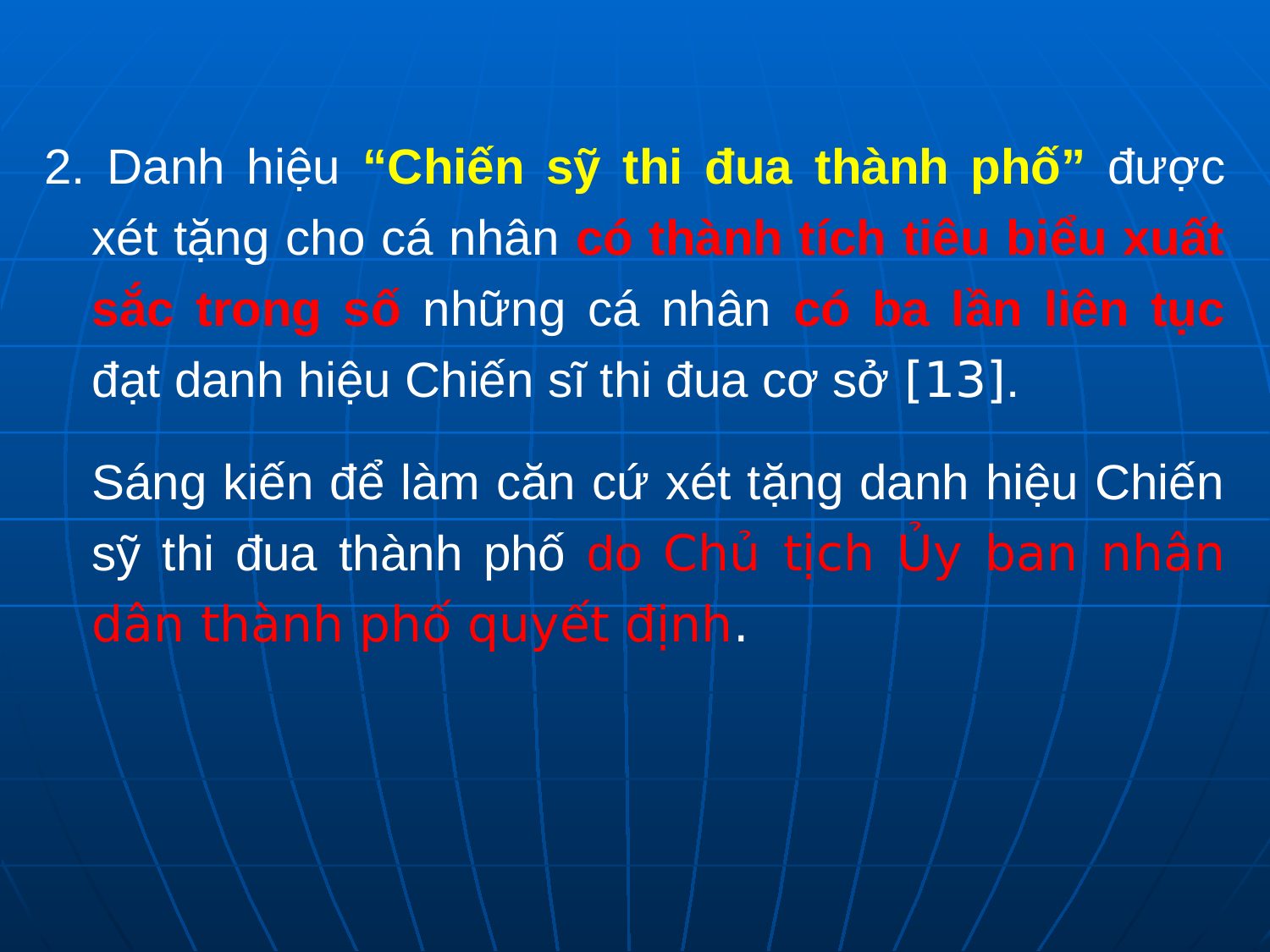

2. Danh hiệu “Chiến sỹ thi đua thành phố” được xét tặng cho cá nhân có thành tích tiêu biểu xuất sắc trong số những cá nhân có ba lần liên tục đạt danh hiệu Chiến sĩ thi đua cơ sở [13].
	Sáng kiến để làm căn cứ xét tặng danh hiệu Chiến sỹ thi đua thành phố do Chủ tịch Ủy ban nhân dân thành phố quyết định.